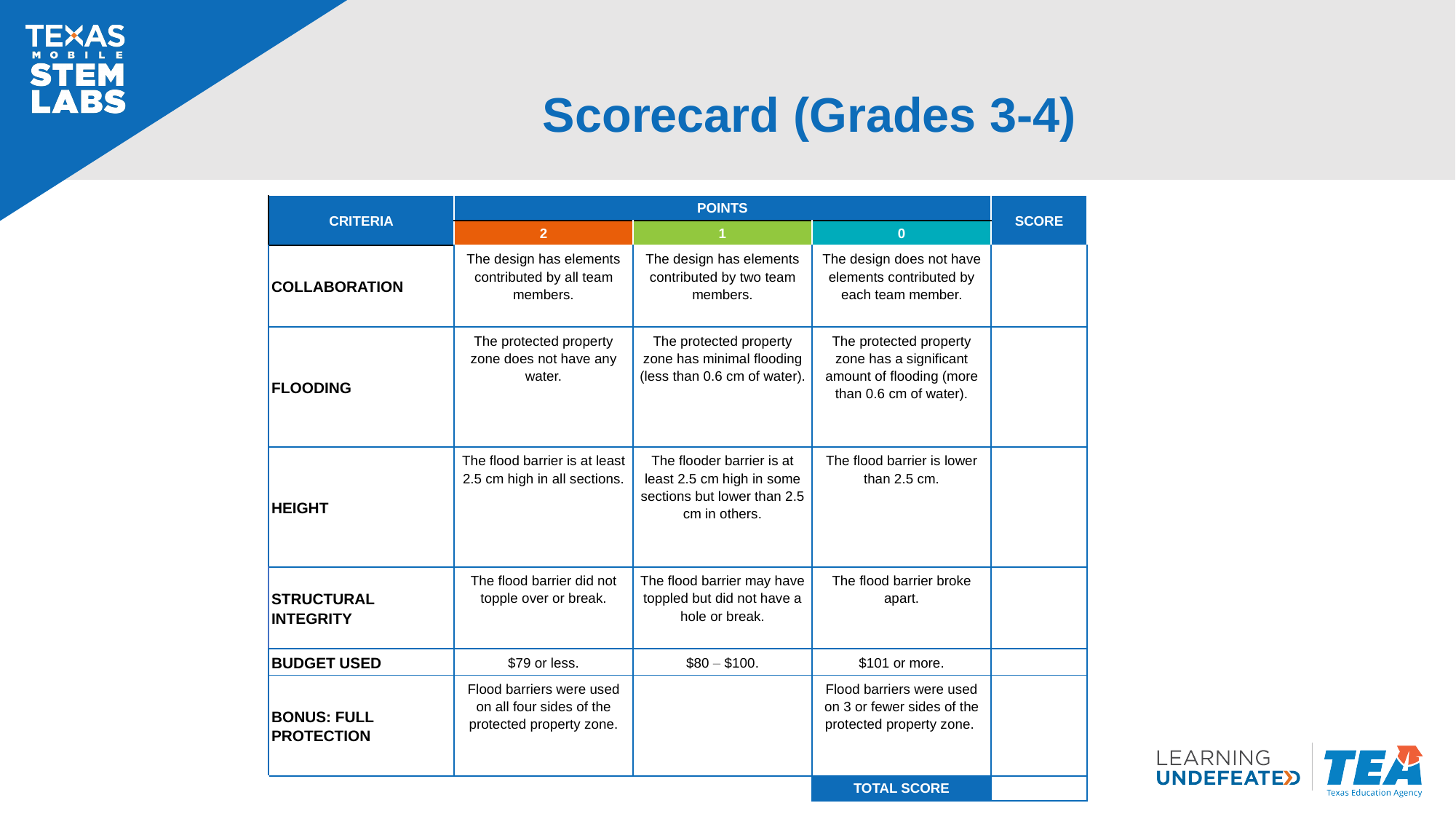

# Scorecard (Grades 3-4)
| CRITERIA | POINTS |  |  | SCORE |
| --- | --- | --- | --- | --- |
|  | 2 | 1 | 0 |  |
| COLLABORATION | The design has elements contributed by all team members. | The design has elements contributed by two team members. | The design does not have elements contributed by each team member. |  |
| FLOODING | The protected property zone does not have any water. | The protected property zone has minimal flooding (less than 0.6 cm of water). | The protected property zone has a significant amount of flooding (more than 0.6 cm of water). |  |
| HEIGHT | The flood barrier is at least 2.5 cm high in all sections. | The flooder barrier is at least 2.5 cm high in some sections but lower than 2.5 cm in others. | The flood barrier is lower than 2.5 cm. |  |
| STRUCTURAL INTEGRITY | The flood barrier did not topple over or break. | The flood barrier may have toppled but did not have a hole or break. | The flood barrier broke apart. |  |
| BUDGET USED | $79 or less. | $80 – $100. | $101 or more. |  |
| BONUS: FULL PROTECTION | Flood barriers were used on all four sides of the protected property zone. |  | Flood barriers were used on 3 or fewer sides of the protected property zone. |  |
|  |  |  | TOTAL SCORE |  |